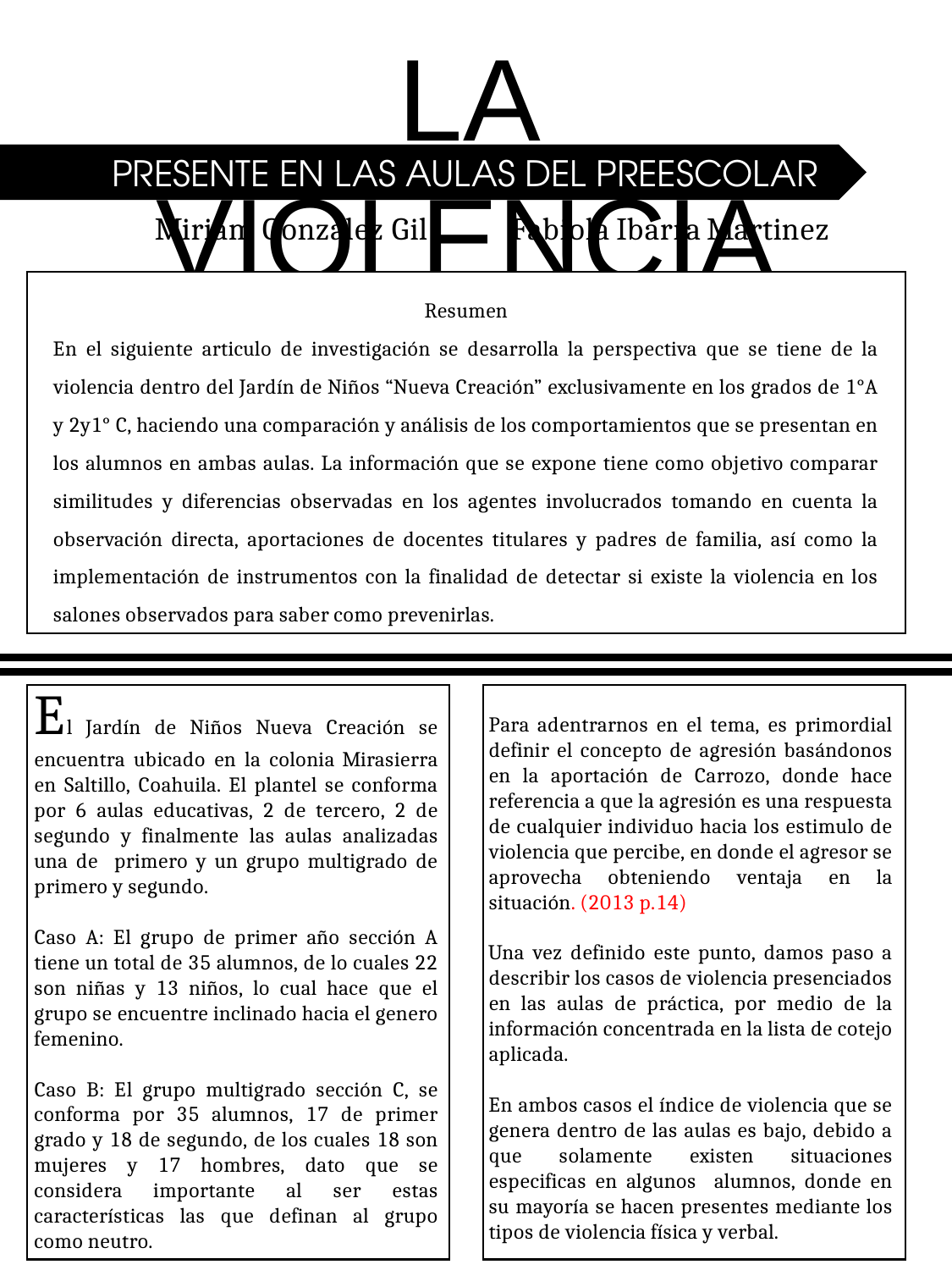

LA VIOLENCIA
PRESENTE EN LAS AULAS DEL PREESCOLAR

Miriam González Gil            Fabiola Ibarra Martinez

Resumen
En el siguiente articulo de investigación se desarrolla la perspectiva que se tiene de la violencia dentro del Jardín de Niños “Nueva Creación” exclusivamente en los grados de 1°A y 2y1° C, haciendo una comparación y análisis de los comportamientos que se presentan en los alumnos en ambas aulas. La información que se expone tiene como objetivo comparar similitudes y diferencias observadas en los agentes involucrados tomando en cuenta la observación directa, aportaciones de docentes titulares y padres de familia, así como la implementación de instrumentos con la finalidad de detectar si existe la violencia en los salones observados para saber como prevenirlas.

El Jardín de Niños Nueva Creación se encuentra ubicado en la colonia Mirasierra en Saltillo, Coahuila. El plantel se conforma por 6 aulas educativas, 2 de tercero, 2 de segundo y finalmente las aulas analizadas una de  primero y un grupo multigrado de primero y segundo.

Caso A: El grupo de primer año sección A tiene un total de 35 alumnos, de lo cuales 22 son niñas y 13 niños, lo cual hace que el grupo se encuentre inclinado hacia el genero femenino.

Caso B: El grupo multigrado sección C, se conforma por 35 alumnos, 17 de primer grado y 18 de segundo, de los cuales 18 son mujeres y 17 hombres, dato que se considera importante al ser estas características las que definan al grupo como neutro.

Para adentrarnos en el tema, es primordial definir el concepto de agresión basándonos en la aportación de Carrozo, donde hace referencia a que la agresión es una respuesta de cualquier individuo hacia los estimulo de violencia que percibe, en donde el agresor se aprovecha obteniendo ventaja en la situación. (2013 p.14)

Una vez definido este punto, damos paso a describir los casos de violencia presenciados en las aulas de práctica, por medio de la información concentrada en la lista de cotejo aplicada.

En ambos casos el índice de violencia que se genera dentro de las aulas es bajo, debido a que solamente existen situaciones especificas en algunos  alumnos, donde en su mayoría se hacen presentes mediante los tipos de violencia física y verbal.